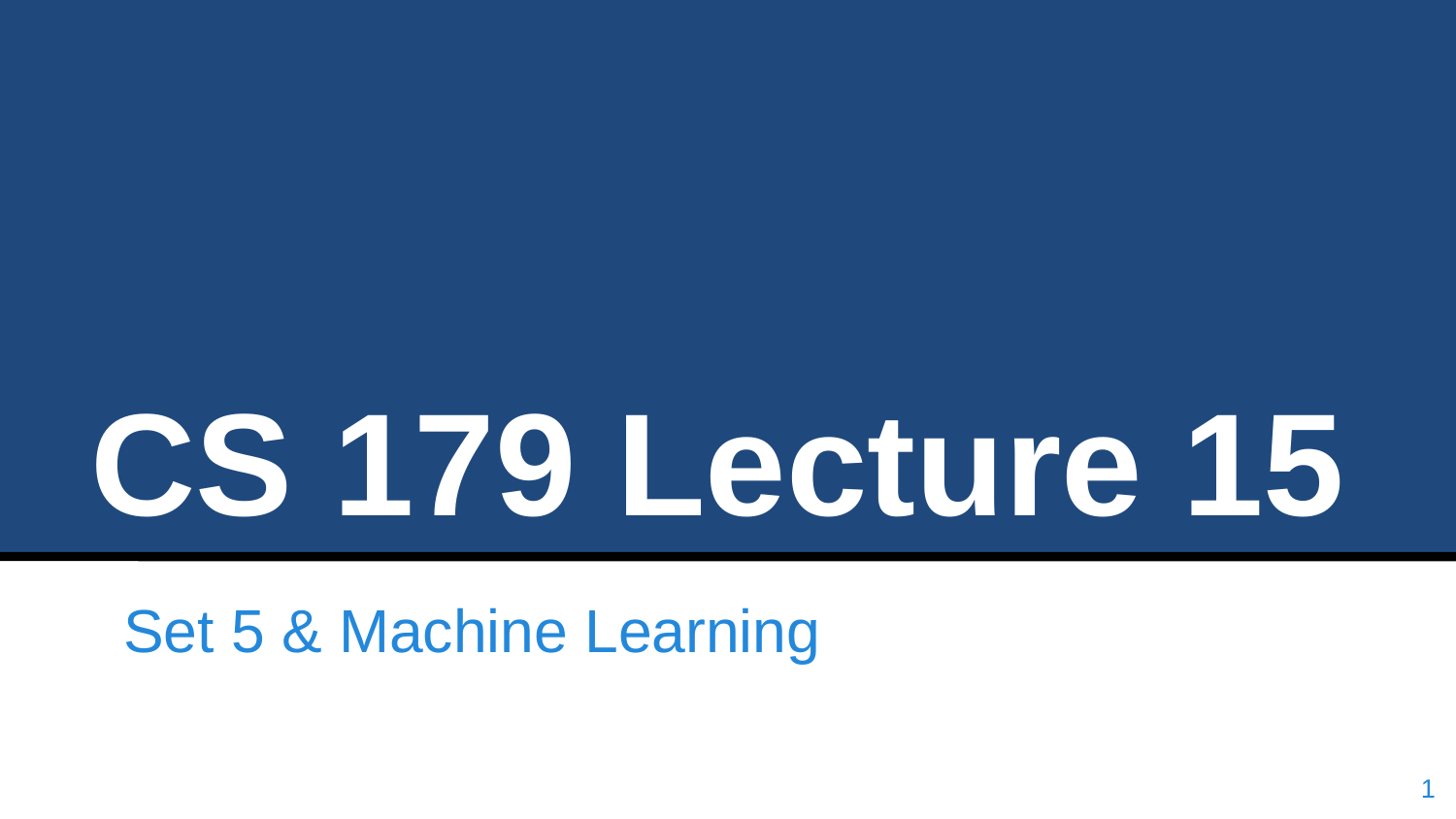

CS 179 Lecture 15
Set 5 & Machine Learning
1